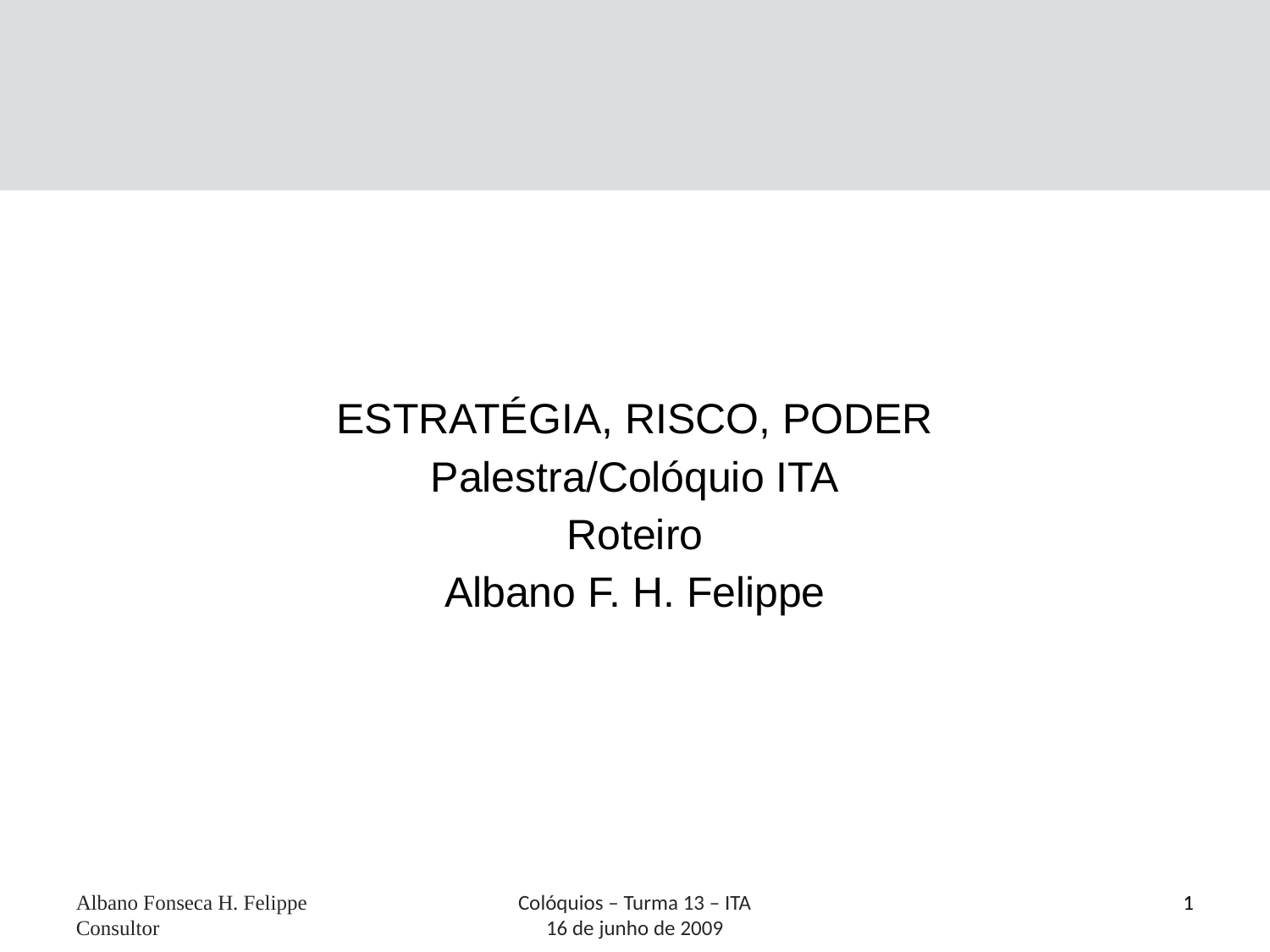

ESTRATÉGIA, RISCO, PODER
Palestra/Colóquio ITA
Roteiro
Albano F. H. Felippe
Albano Fonseca H. Felippe Consultor
Colóquios – Turma 13 – ITA
16 de junho de 2009
1